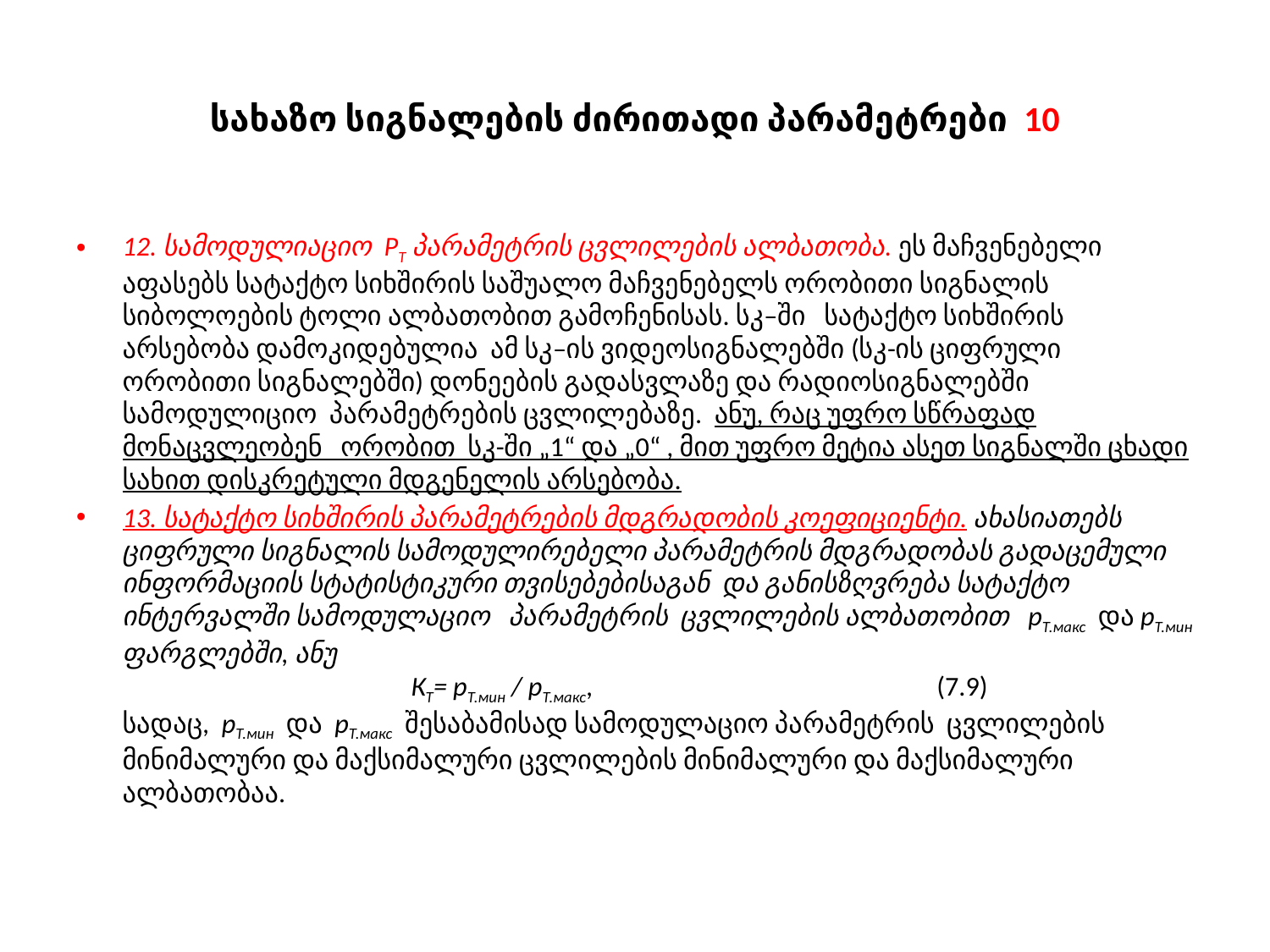

# სახაზო სიგნალების ძირითადი პარამეტრები  10
12. სამოდულიაციო  РТ პარამეტრის ცვლილების ალბათობა. ეს მაჩვენებელი აფასებს სატაქტო სიხშირის საშუალო მაჩვენებელს ორობითი სიგნალის სიბოლოების ტოლი ალბათობით გამოჩენისას. სკ–ში   სატაქტო სიხშირის არსებობა დამოკიდებულია  ამ სკ–ის ვიდეოსიგნალებში (სკ-ის ციფრული ორობითი სიგნალებში) დონეების გადასვლაზე და რადიოსიგნალებში სამოდულიციო  პარამეტრების ცვლილებაზე.  ანუ, რაც უფრო სწრაფად მონაცვლეობენ   ორობით  სკ-ში „1“ და „0“ , მით უფრო მეტია ასეთ სიგნალში ცხადი სახით დისკრეტული მდგენელის არსებობა.
13. სატაქტო სიხშირის პარამეტრების მდგრადობის კოეფიციენტი. ახასიათებს ციფრული სიგნალის სამოდულირებელი პარამეტრის მდგრადობას გადაცემული ინფორმაციის სტატისტიკური თვისებებისაგან  და განისზღვრება სატაქტო ინტერვალში სამოდულაციო   პარამეტრის  ცვლილების ალბათობით   рТ.макс  და рТ.мин ფარგლებში, ანუ
                                               КТ= рТ.мин / рТ.макс,                                                        (7.9)
სადაც,  рТ.мин  და  рТ.макс  შესაბამისად სამოდულაციო პარამეტრის  ცვლილების მინიმალური და მაქსიმალური ცვლილების მინიმალური და მაქსიმალური ალბათობაა.